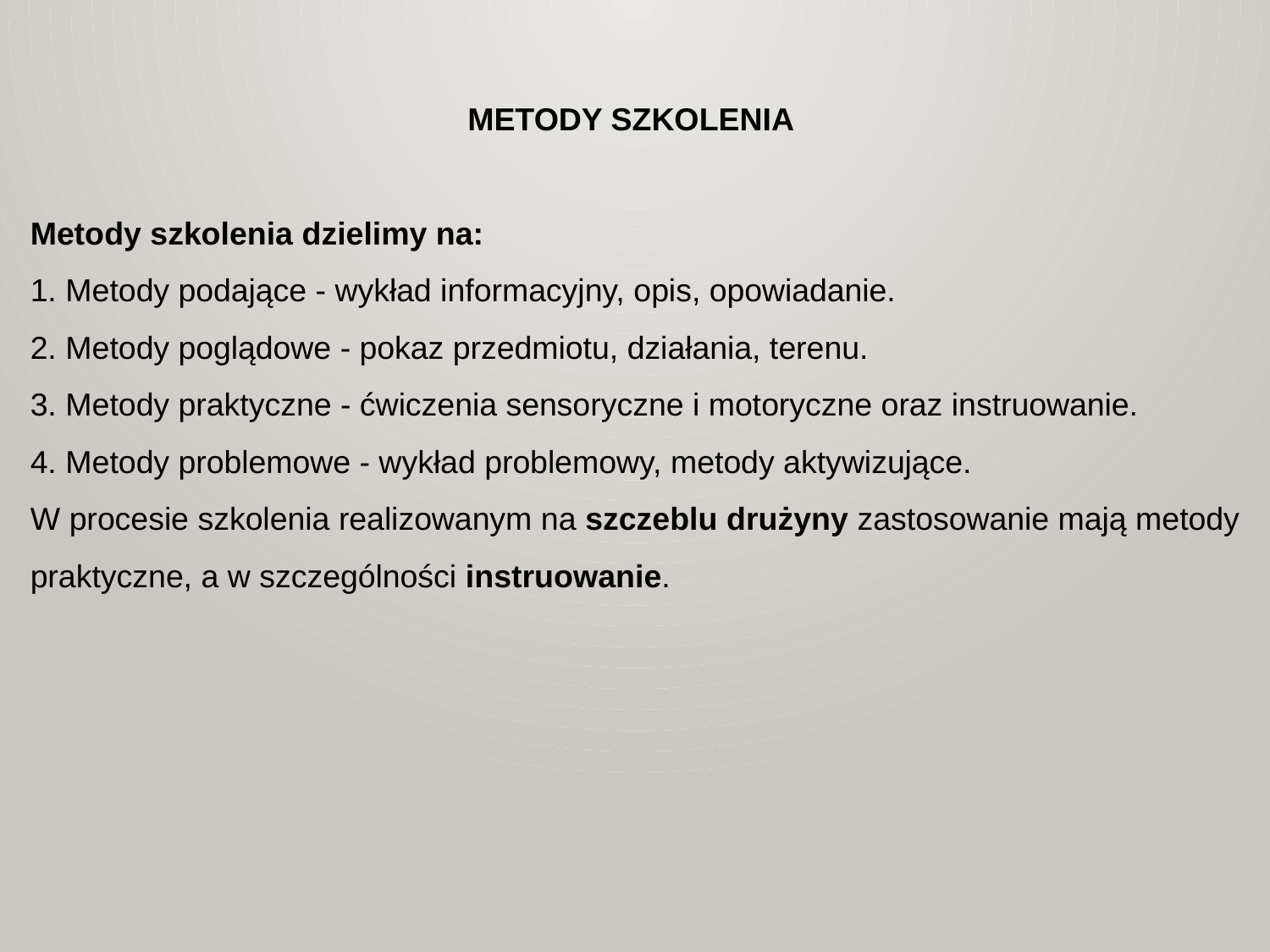

METODY SZKOLENIA

Metody szkolenia dzielimy na:
1. Metody podające - wykład informacyjny, opis, opowiadanie.
2. Metody poglądowe - pokaz przedmiotu, działania, terenu.
3. Metody praktyczne - ćwiczenia sensoryczne i motoryczne oraz instruowanie.
4. Metody problemowe - wykład problemowy, metody aktywizujące.
W procesie szkolenia realizowanym na szczeblu drużyny zastosowanie mają metody praktyczne, a w szczególności instruowanie.